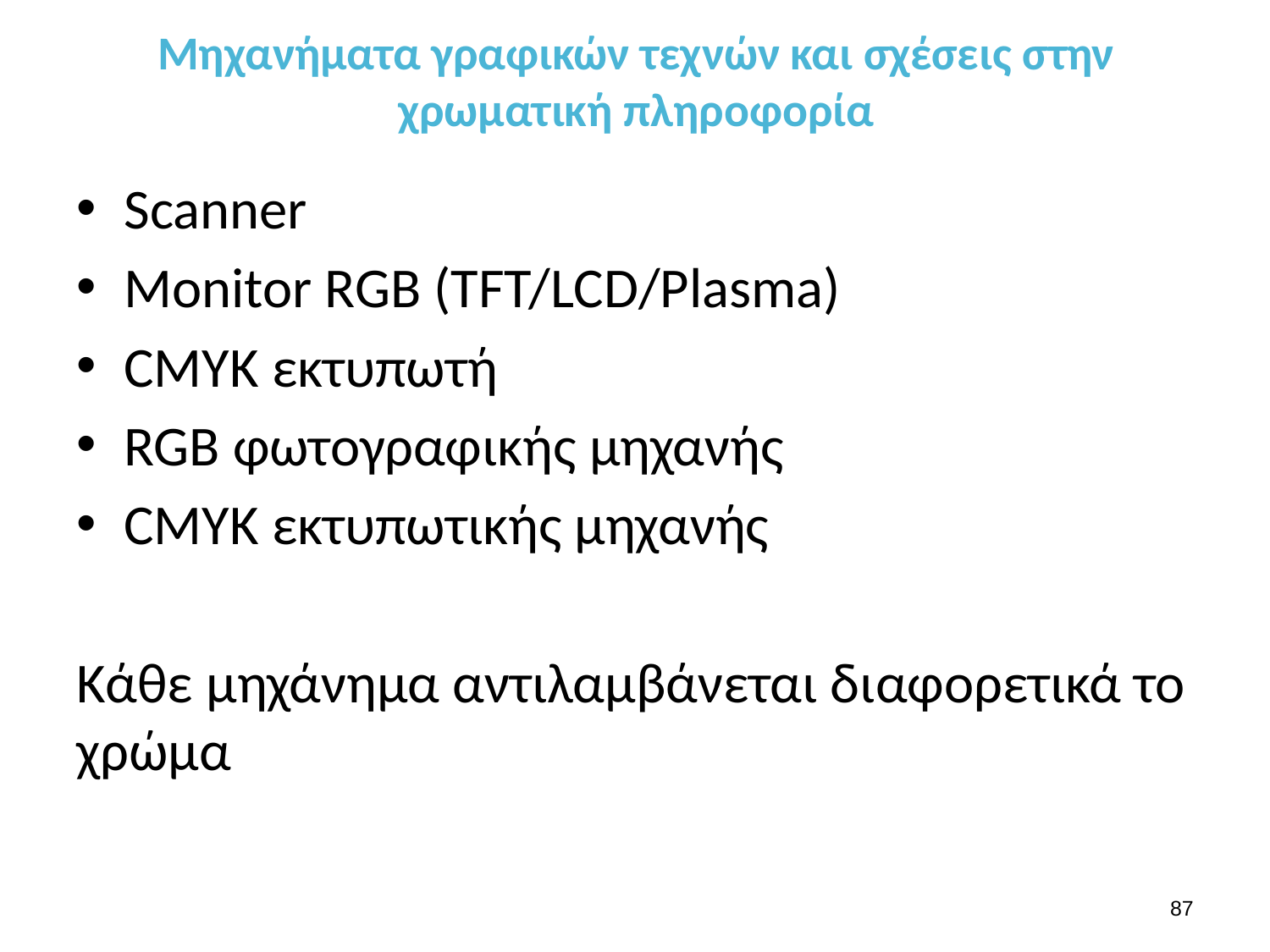

# Μηχανήματα γραφικών τεχνών και σχέσεις στην χρωματική πληροφορία
Scanner
Monitor RGB (TFT/LCD/Plasma)
CMYK εκτυπωτή
RGB φωτογραφικής μηχανής
CMYK εκτυπωτικής μηχανής

Κάθε μηχάνημα αντιλαμβάνεται διαφορετικά το χρώμα
87